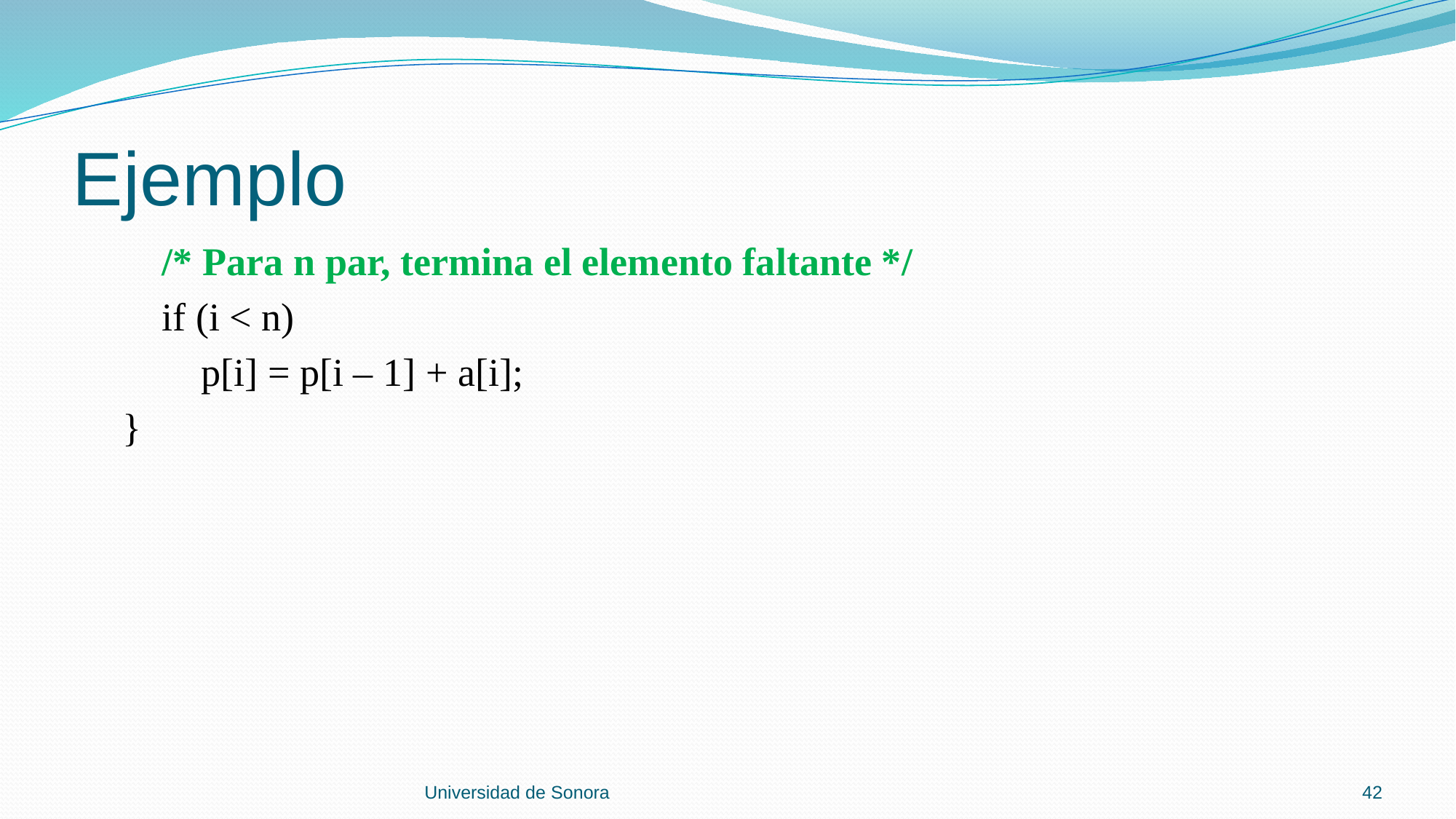

# Ejemplo
        /* Para n par, termina el elemento faltante */
        if (i < n)
            p[i] = p[i – 1] + a[i];
    }

Universidad de Sonora
42